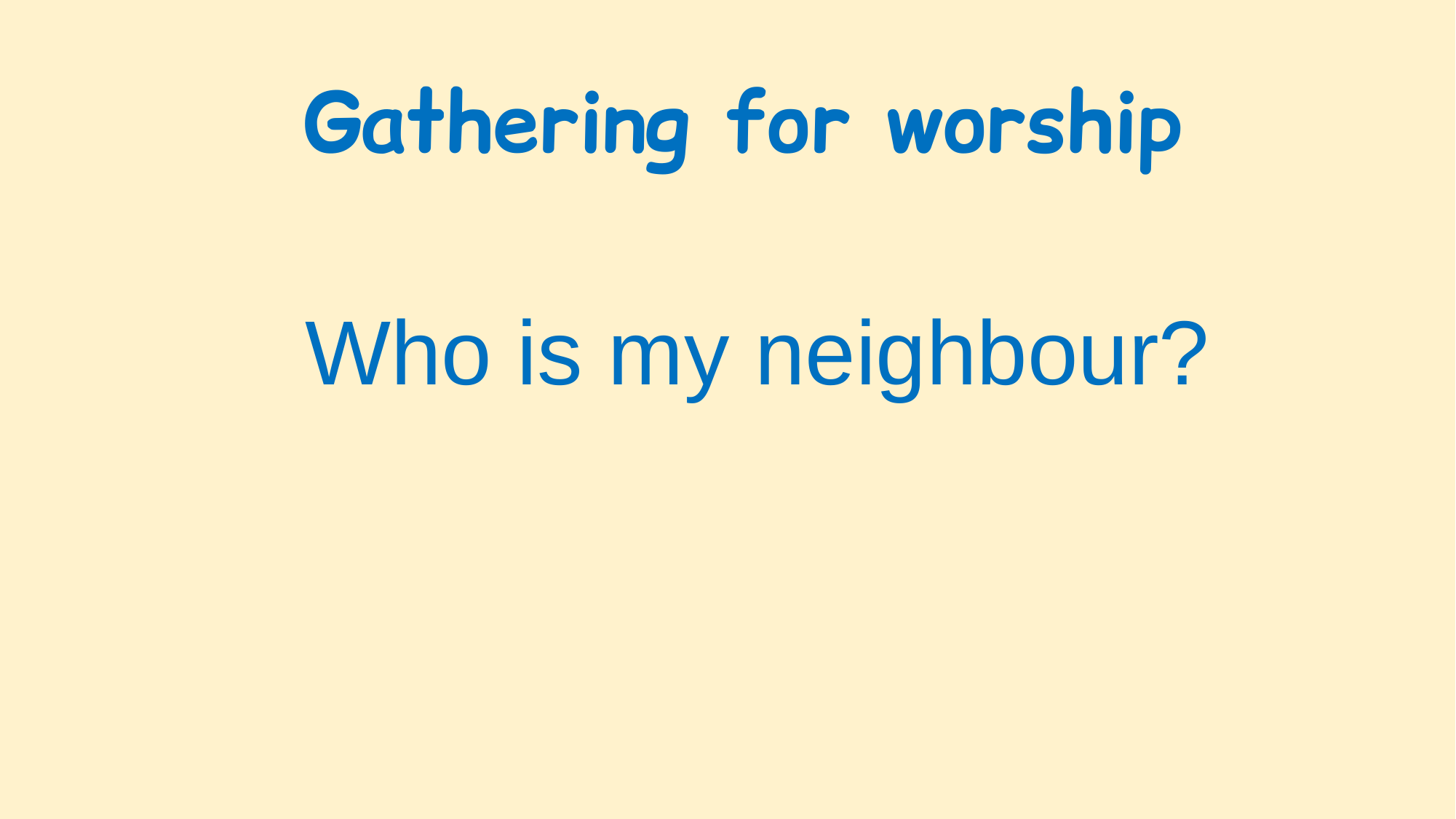

# Gathering for worship
Who is my neighbour?